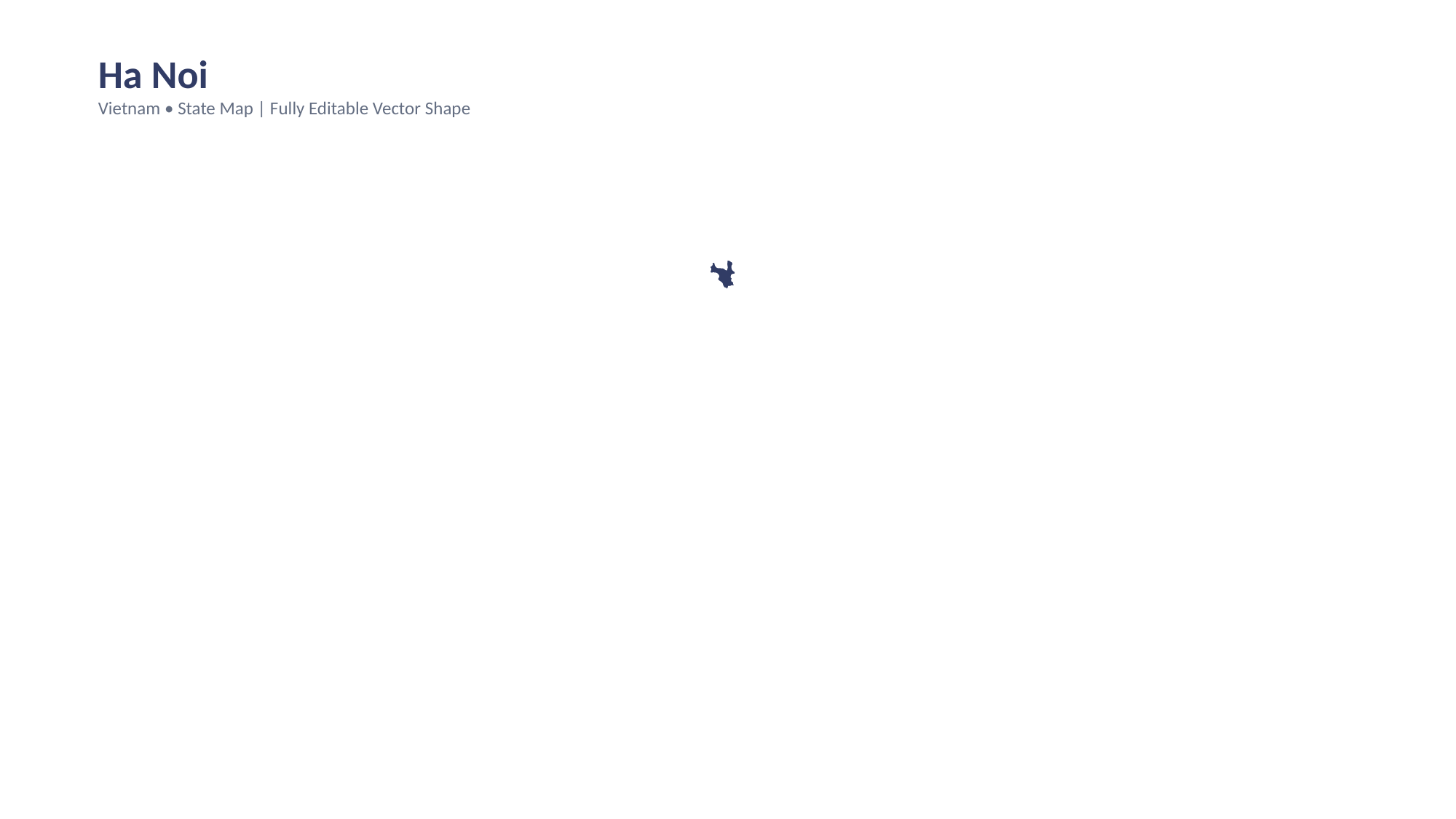

Ha Noi
Vietnam • State Map | Fully Editable Vector Shape